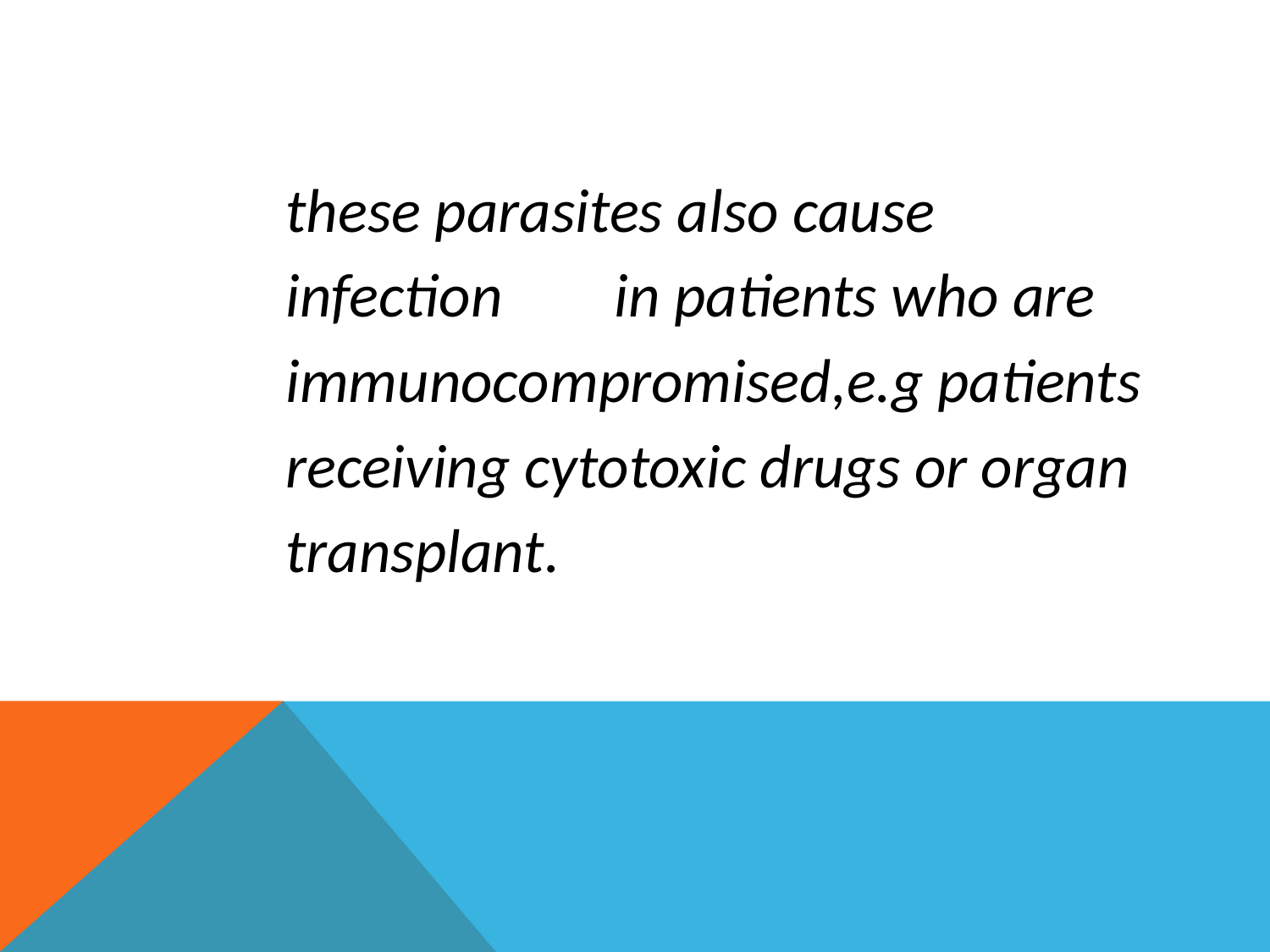

#
these parasites also cause infection        in patients who are immunocompromised,e.g patients receiving cytotoxic drugs or organ transplant.